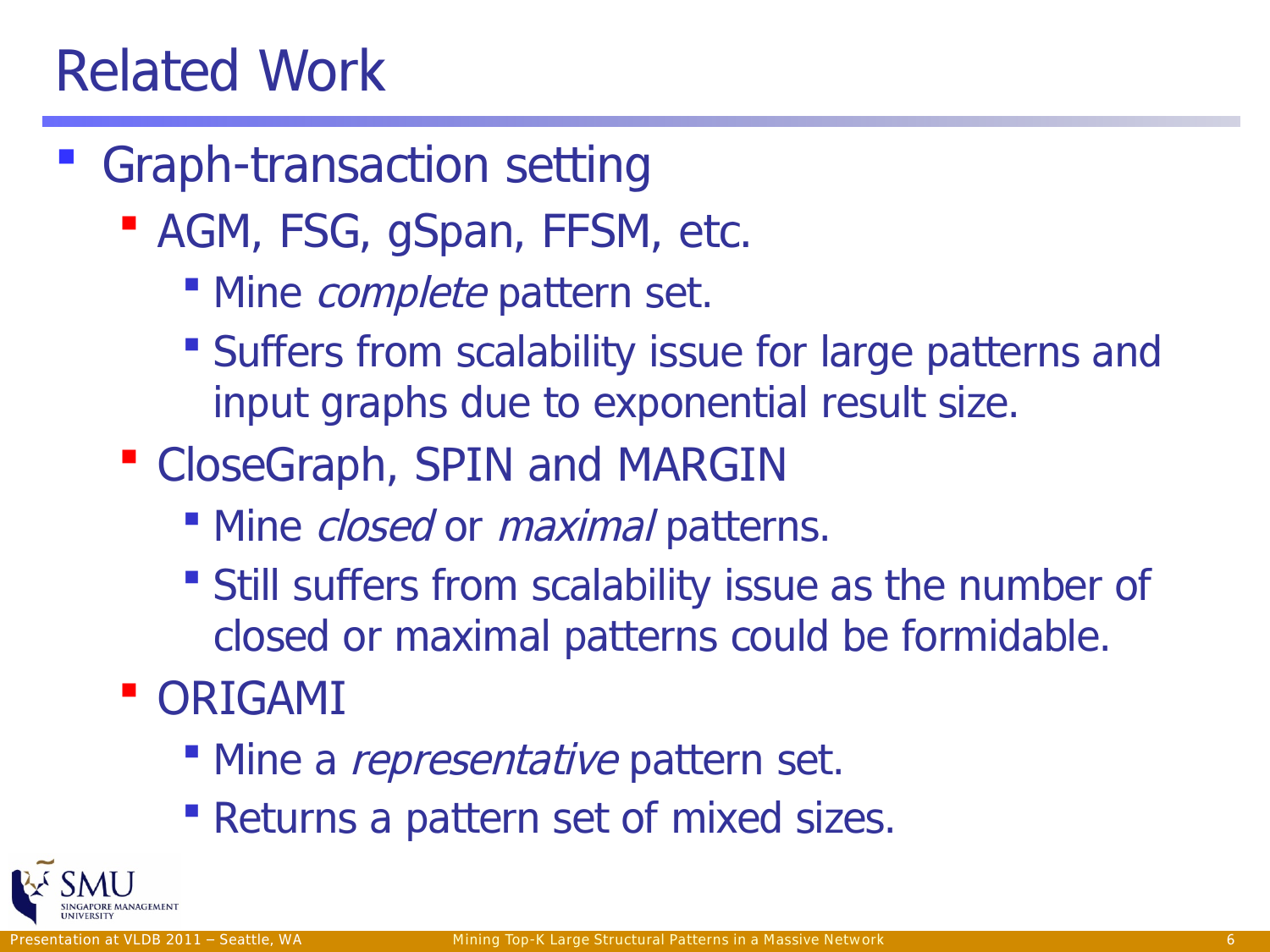

# Related Work
Graph-transaction setting
AGM, FSG, gSpan, FFSM, etc.
Mine complete pattern set.
Suffers from scalability issue for large patterns and input graphs due to exponential result size.
CloseGraph, SPIN and MARGIN
Mine closed or maximal patterns.
Still suffers from scalability issue as the number of closed or maximal patterns could be formidable.
ORIGAMI
Mine a representative pattern set.
Returns a pattern set of mixed sizes.

                        6
Mining Top-K Large Structural Patterns in a Massive Network